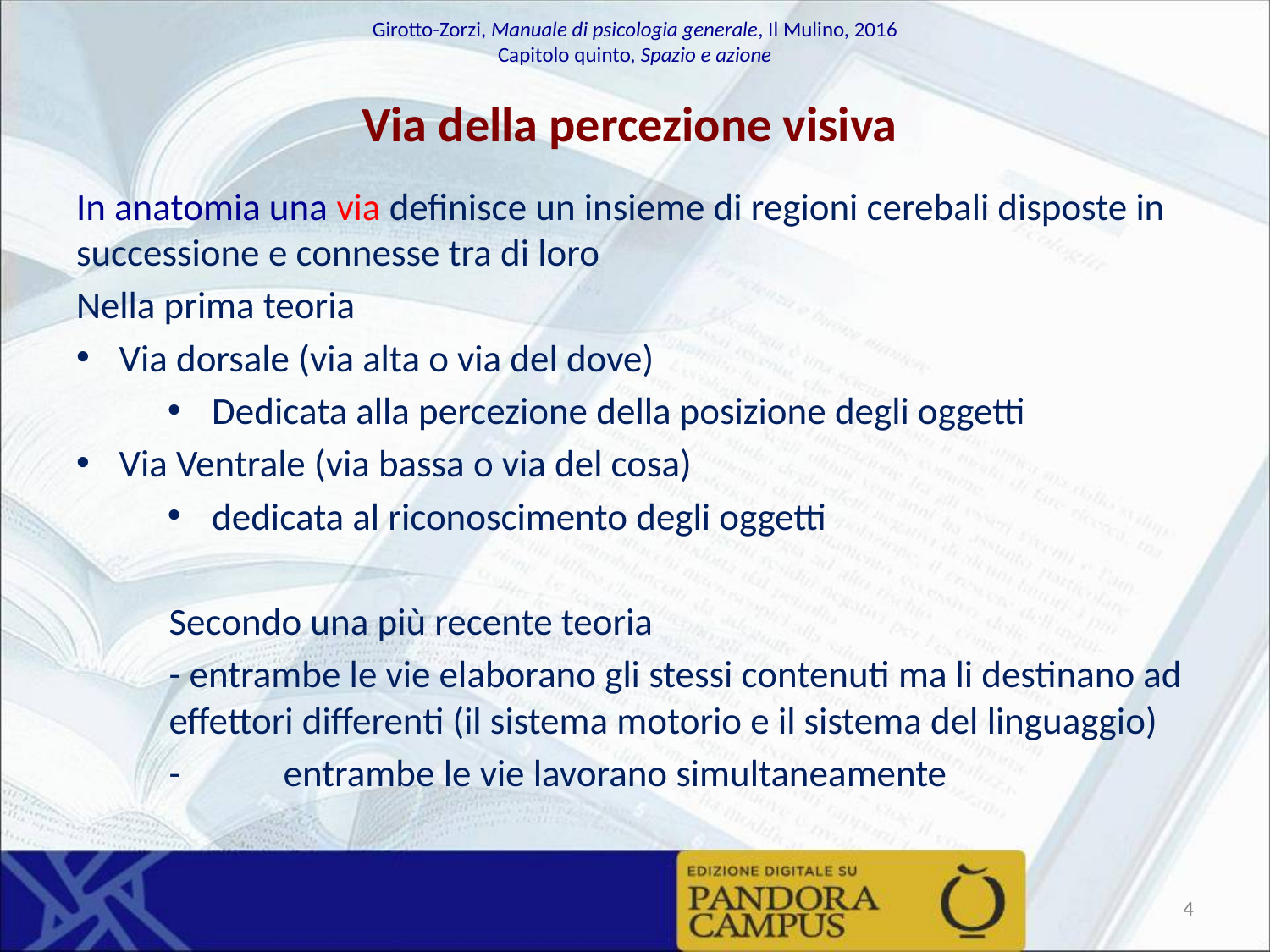

# Via della percezione visiva
In anatomia una via definisce un insieme di regioni cerebali disposte in successione e connesse tra di loro
Nella prima teoria
Via dorsale (via alta o via del dove)
Dedicata alla percezione della posizione degli oggetti
Via Ventrale (via bassa o via del cosa)
dedicata al riconoscimento degli oggetti

Secondo una più recente teoria
- entrambe le vie elaborano gli stessi contenuti ma li destinano ad effettori differenti (il sistema motorio e il sistema del linguaggio)
- 	entrambe le vie lavorano simultaneamente
4